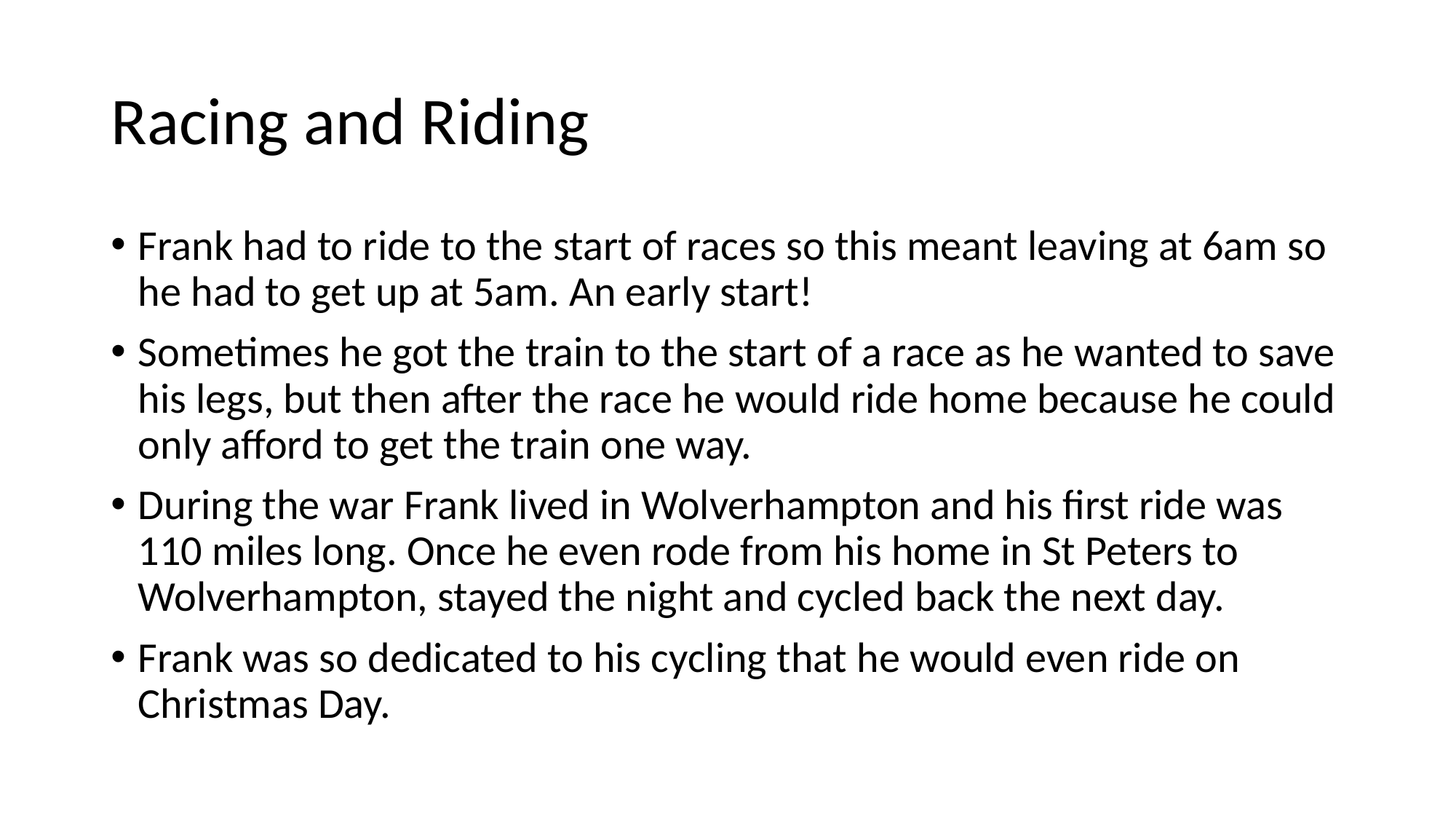

# Racing and Riding
Frank had to ride to the start of races so this meant leaving at 6am so he had to get up at 5am. An early start!
Sometimes he got the train to the start of a race as he wanted to save his legs, but then after the race he would ride home because he could only afford to get the train one way.
During the war Frank lived in Wolverhampton and his first ride was 110 miles long. Once he even rode from his home in St Peters to Wolverhampton, stayed the night and cycled back the next day.
Frank was so dedicated to his cycling that he would even ride on Christmas Day.